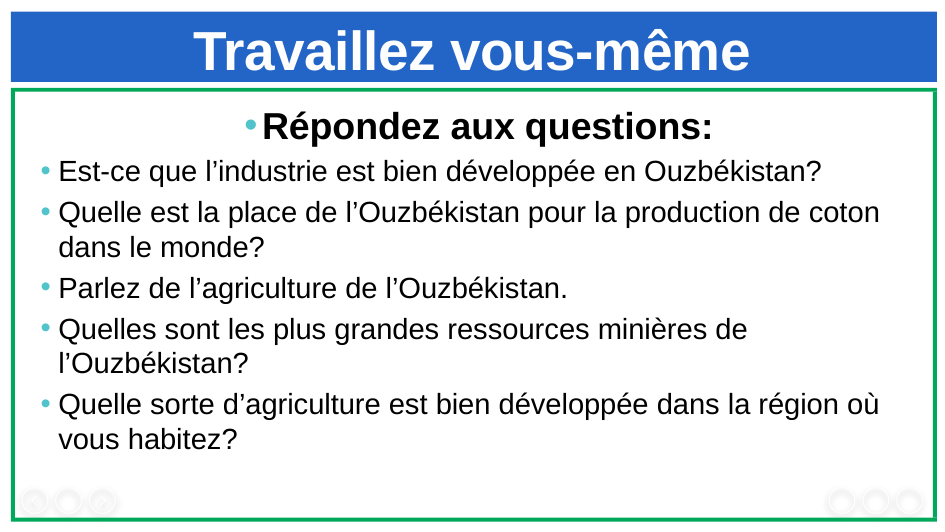

# Travaillez vous-même
Répondez aux questions:
Est-ce que l’industrie est bien développée en Ouzbékistan?
Quelle est la place de l’Ouzbékistan pour la production de coton dans le monde?
Parlez de l’agriculture de l’Ouzbékistan.
Quelles sont les plus grandes ressources minières de l’Ouzbékistan?
Quelle sorte d’agriculture est bien développée dans la région où vous habitez?